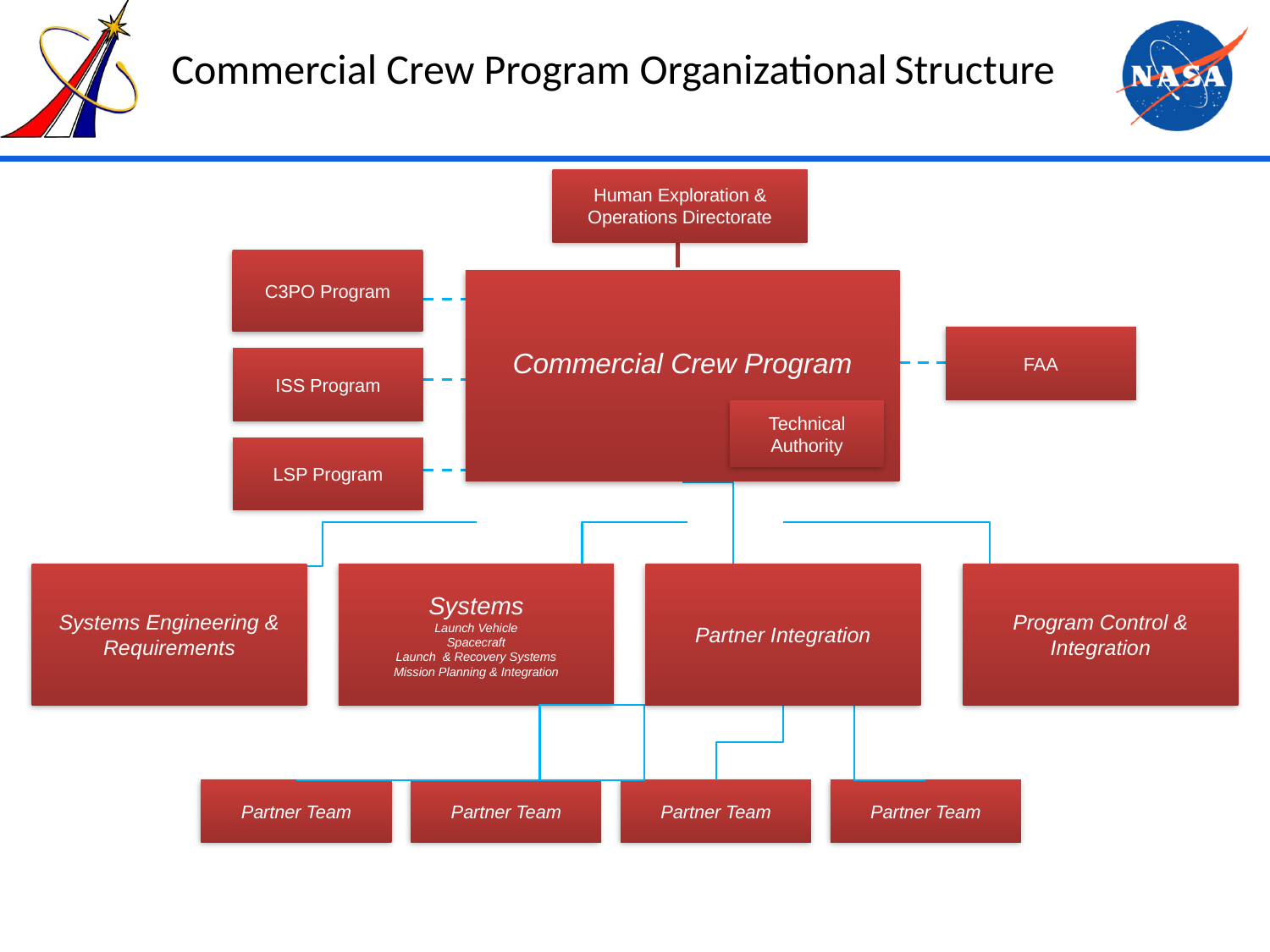

# Commercial Crew Program Organizational Structure
Human Exploration & Operations Directorate
C3PO Program
Commercial Crew Program

FAA
ISS Program
Technical Authority
LSP Program
Systems Engineering & Requirements
Systems
Launch Vehicle
Spacecraft
Launch  & Recovery Systems
Mission Planning & Integration
Partner Integration
Program Control & Integration
Partner Team
Partner Team
Partner Team
Partner Team
15